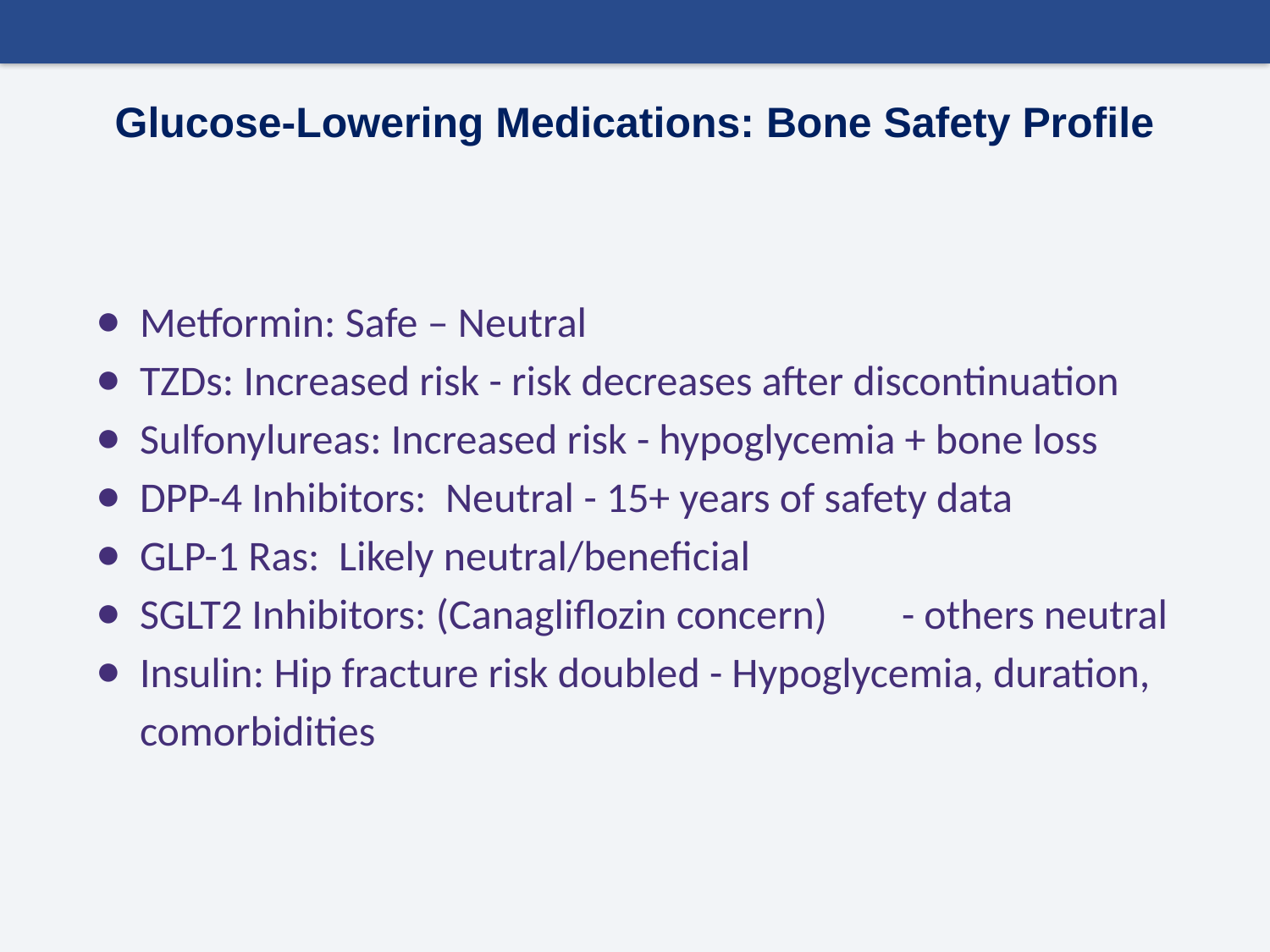

# Glucose-Lowering Medications: Bone Safety Profile
Metformin: Safe – Neutral
TZDs: Increased risk - risk decreases after discontinuation
Sulfonylureas: Increased risk - hypoglycemia + bone loss
DPP-4 Inhibitors:  Neutral - 15+ years of safety data
GLP-1 Ras:  Likely neutral/beneficial
SGLT2 Inhibitors: (Canagliflozin concern)	- others neutral
Insulin: Hip fracture risk doubled - Hypoglycemia, duration, comorbidities